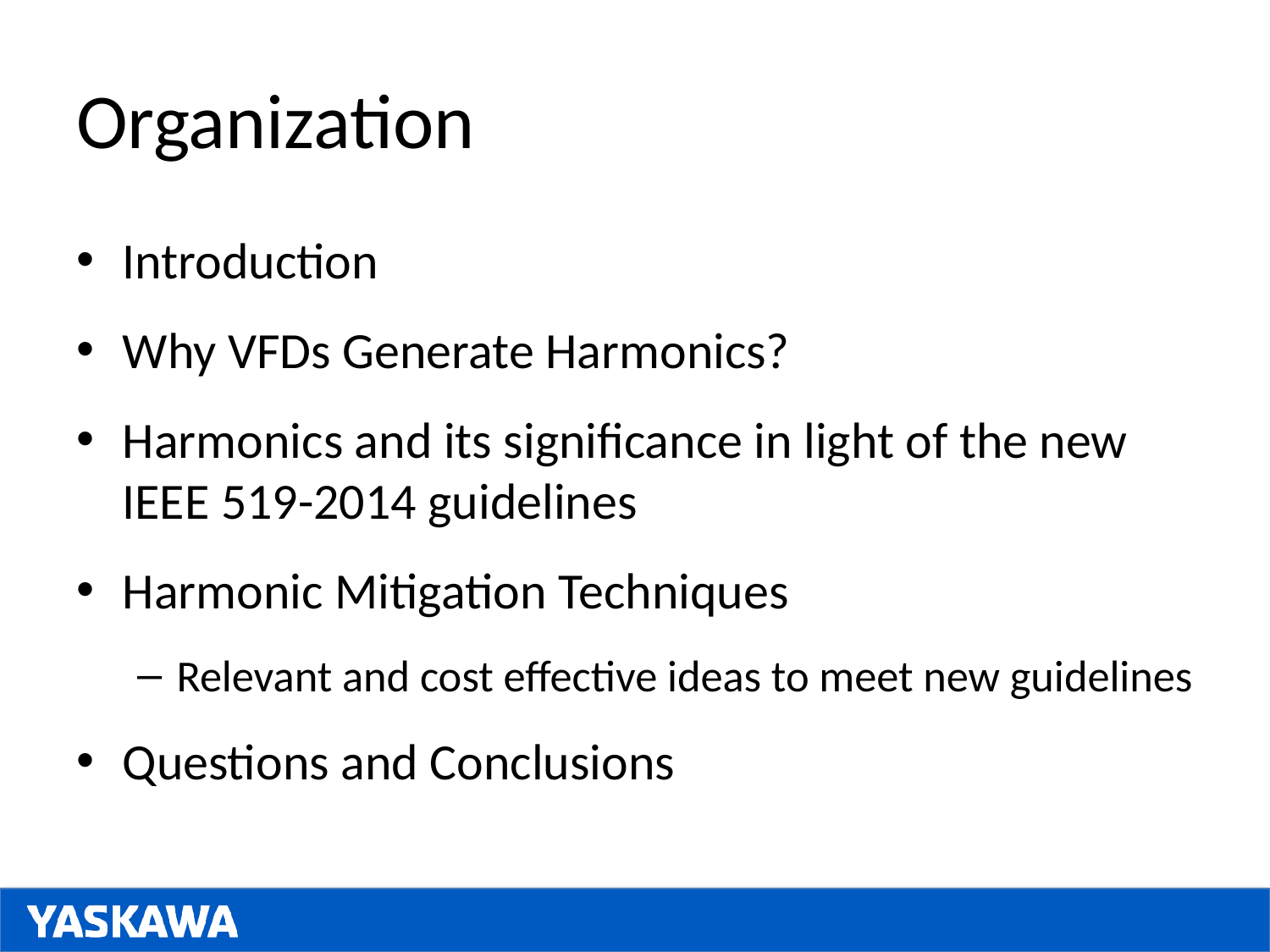

# Organization
Introduction
Why VFDs Generate Harmonics?
Harmonics and its significance in light of the new IEEE 519-2014 guidelines
Harmonic Mitigation Techniques
Relevant and cost effective ideas to meet new guidelines
Questions and Conclusions